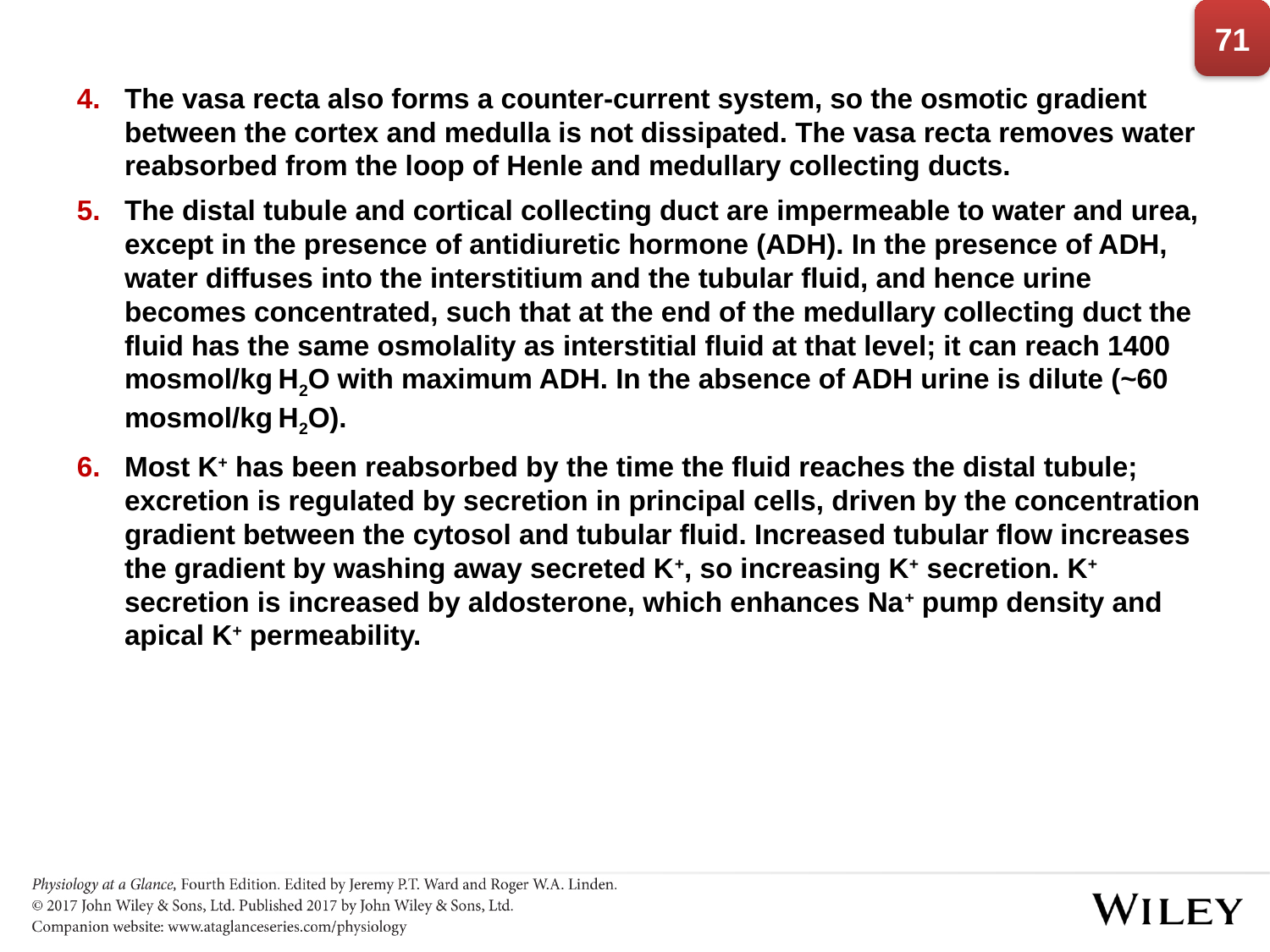

71
The vasa recta also forms a counter-current system, so the osmotic gradient between the cortex and medulla is not dissipated. The vasa recta removes water reabsorbed from the loop of Henle and medullary collecting ducts.
The distal tubule and cortical collecting duct are impermeable to water and urea, except in the presence of antidiuretic hormone (ADH). In the presence of ADH, water diffuses into the interstitium and the tubular fluid, and hence urine becomes concentrated, such that at the end of the medullary collecting duct the fluid has the same osmolality as interstitial fluid at that level; it can reach 1400 mosmol/kg H2O with maximum ADH. In the absence of ADH urine is dilute (~60 mosmol/kg H2O).
Most K+ has been reabsorbed by the time the fluid reaches the distal tubule; excretion is regulated by secretion in principal cells, driven by the concentration gradient between the cytosol and tubular fluid. Increased tubular flow increases the gradient by washing away secreted K+, so increasing K+ secretion. K+ secretion is increased by aldosterone, which enhances Na+ pump density and apical K+ permeability.